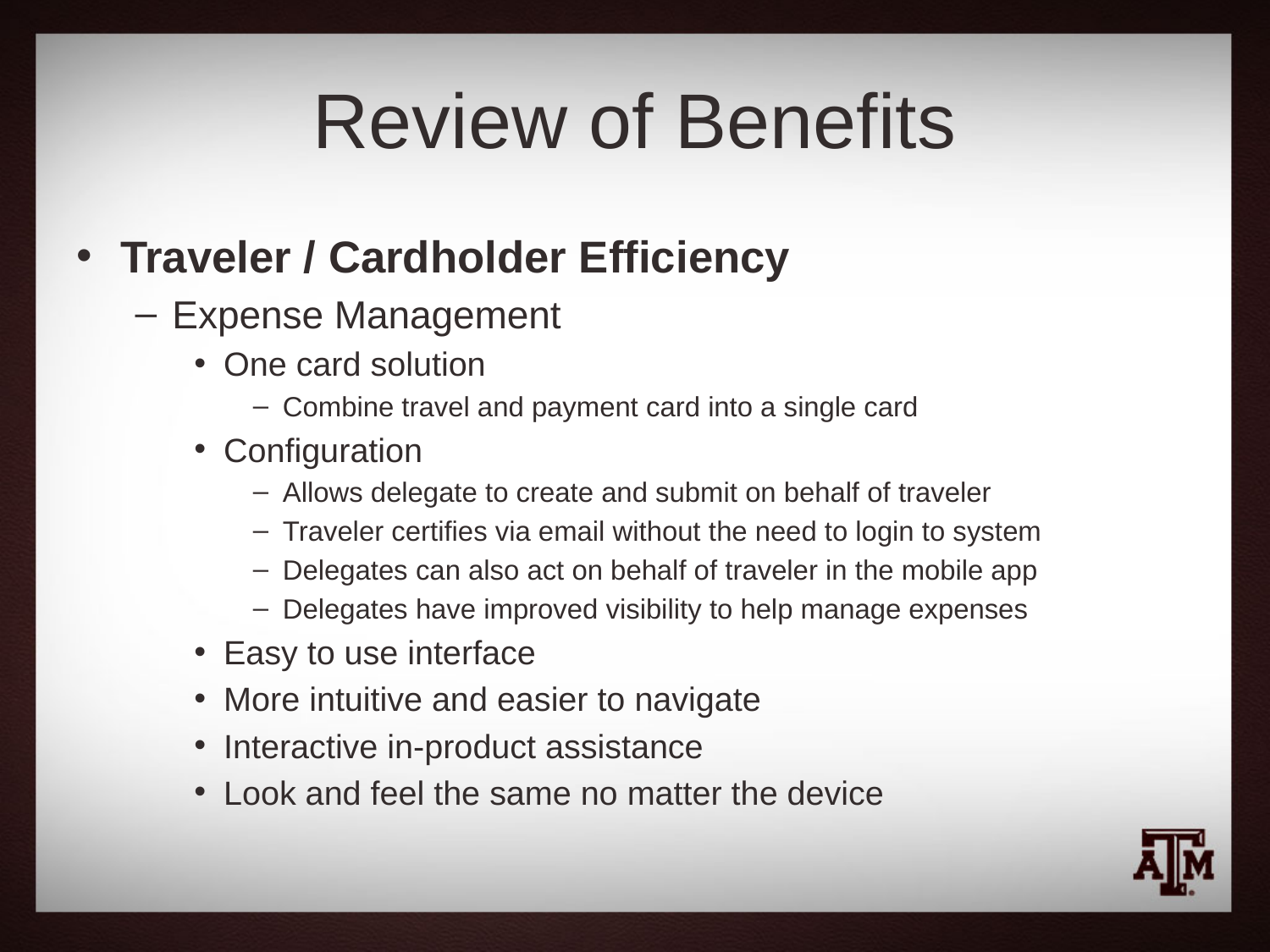

# Review of Benefits
Traveler / Cardholder Efficiency
Expense Management
One card solution
Combine travel and payment card into a single card
Configuration
Allows delegate to create and submit on behalf of traveler
Traveler certifies via email without the need to login to system
Delegates can also act on behalf of traveler in the mobile app
Delegates have improved visibility to help manage expenses
Easy to use interface
More intuitive and easier to navigate
Interactive in-product assistance
Look and feel the same no matter the device